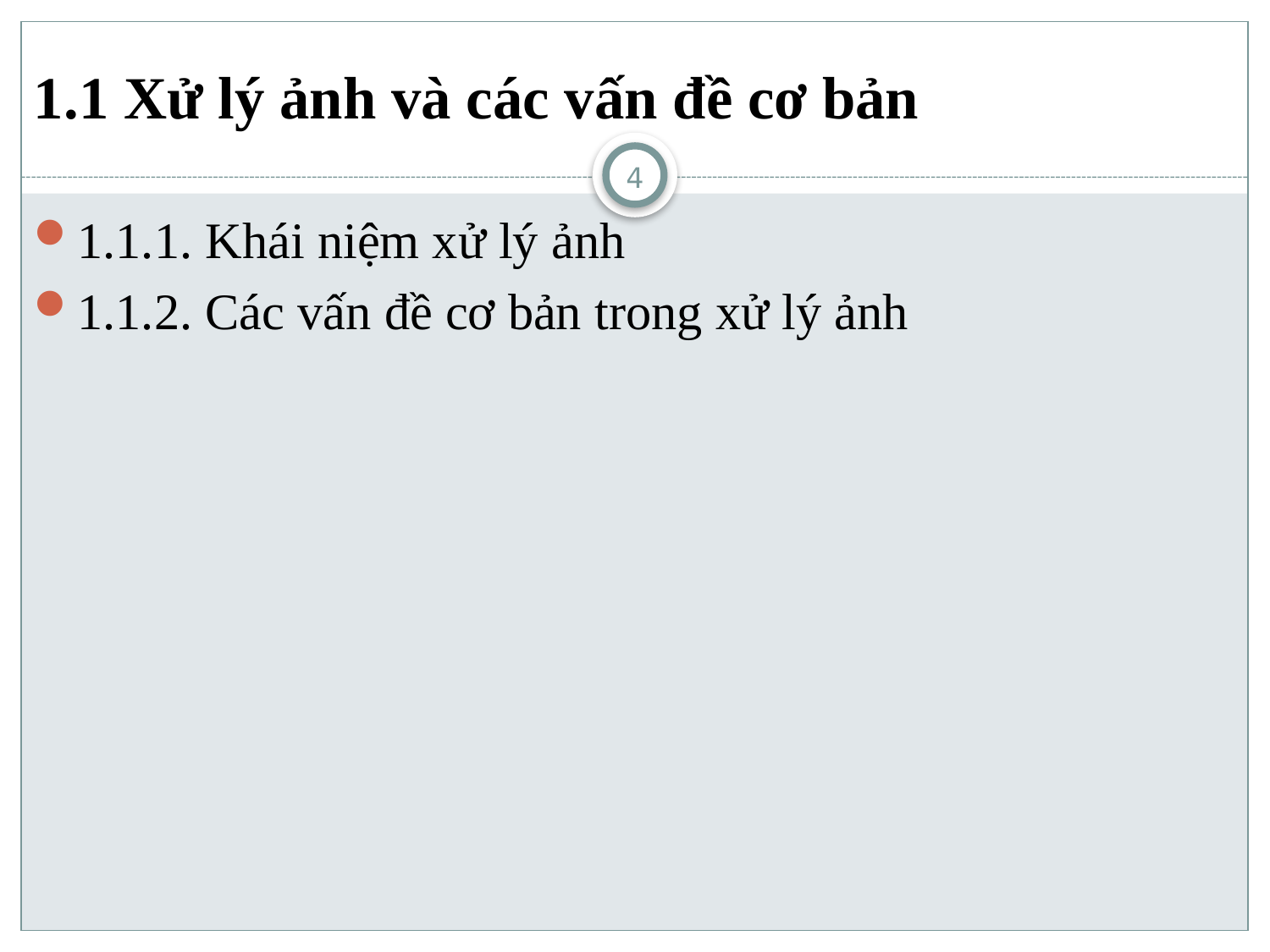

# 1.1 Xử lý ảnh và các vấn đề cơ bản
4
1.1.1. Khái niệm xử lý ảnh
1.1.2. Các vấn đề cơ bản trong xử lý ảnh